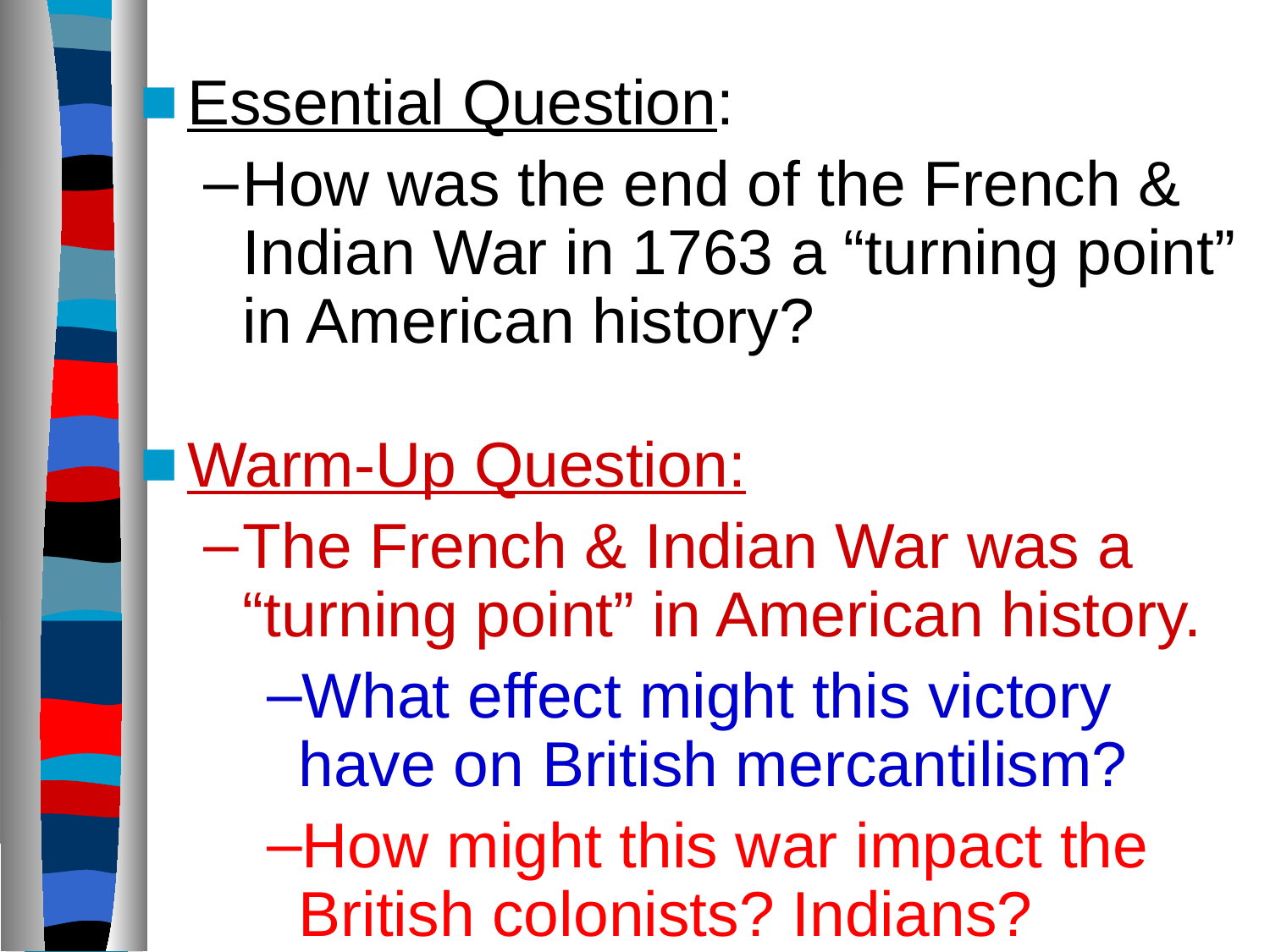

Essential Question:
How was the end of the French & Indian War in 1763 a “turning point” in American history?

Warm-Up Question:
The French & Indian War was a “turning point” in American history.
What effect might this victory have on British mercantilism?
How might this war impact the British colonists? Indians?